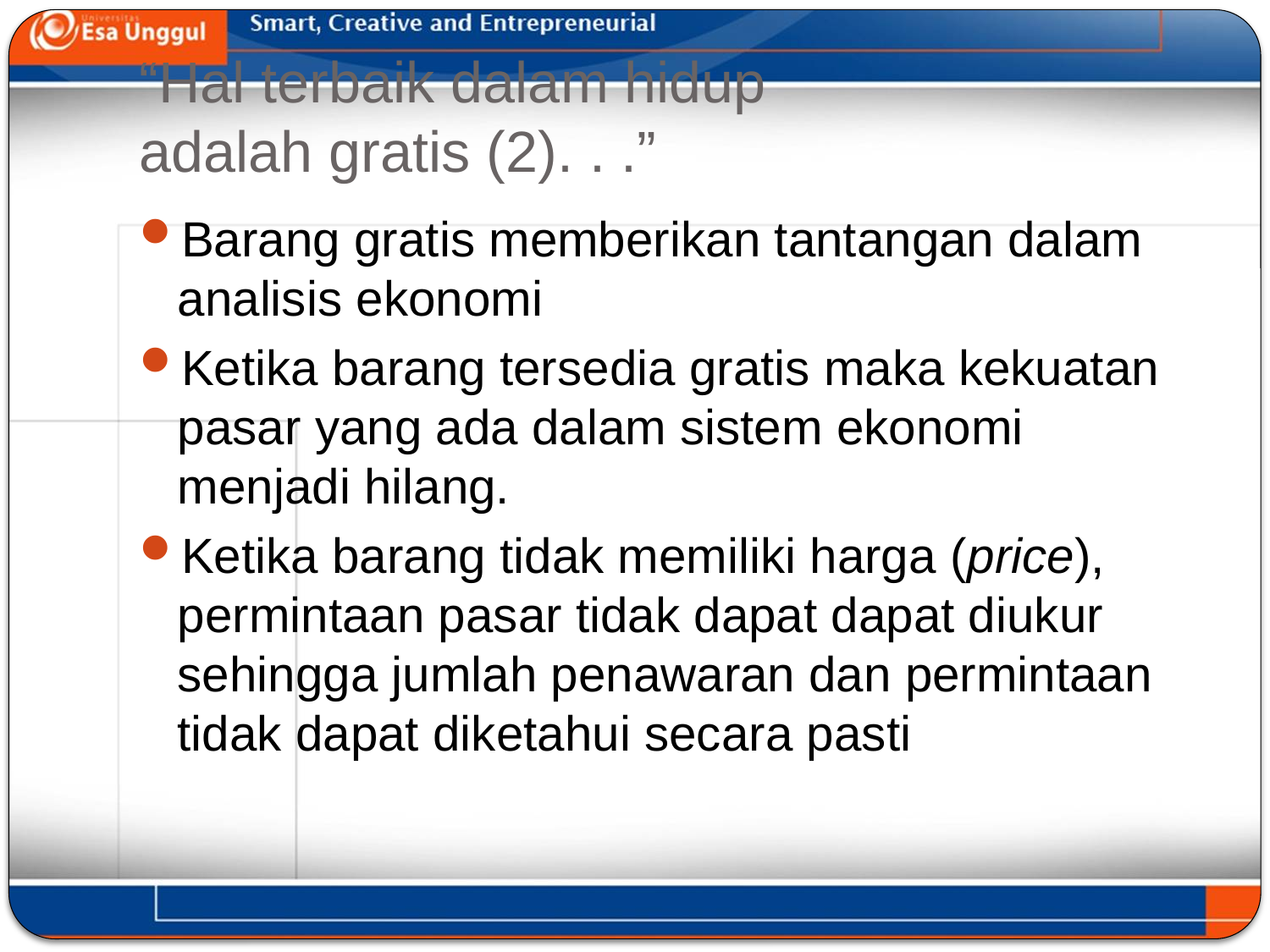

# “Hal terbaik dalam hidup adalah gratis (2). . .”
Barang gratis memberikan tantangan dalam analisis ekonomi
Ketika barang tersedia gratis maka kekuatan pasar yang ada dalam sistem ekonomi menjadi hilang.
Ketika barang tidak memiliki harga (price), permintaan pasar tidak dapat dapat diukur sehingga jumlah penawaran dan permintaan tidak dapat diketahui secara pasti